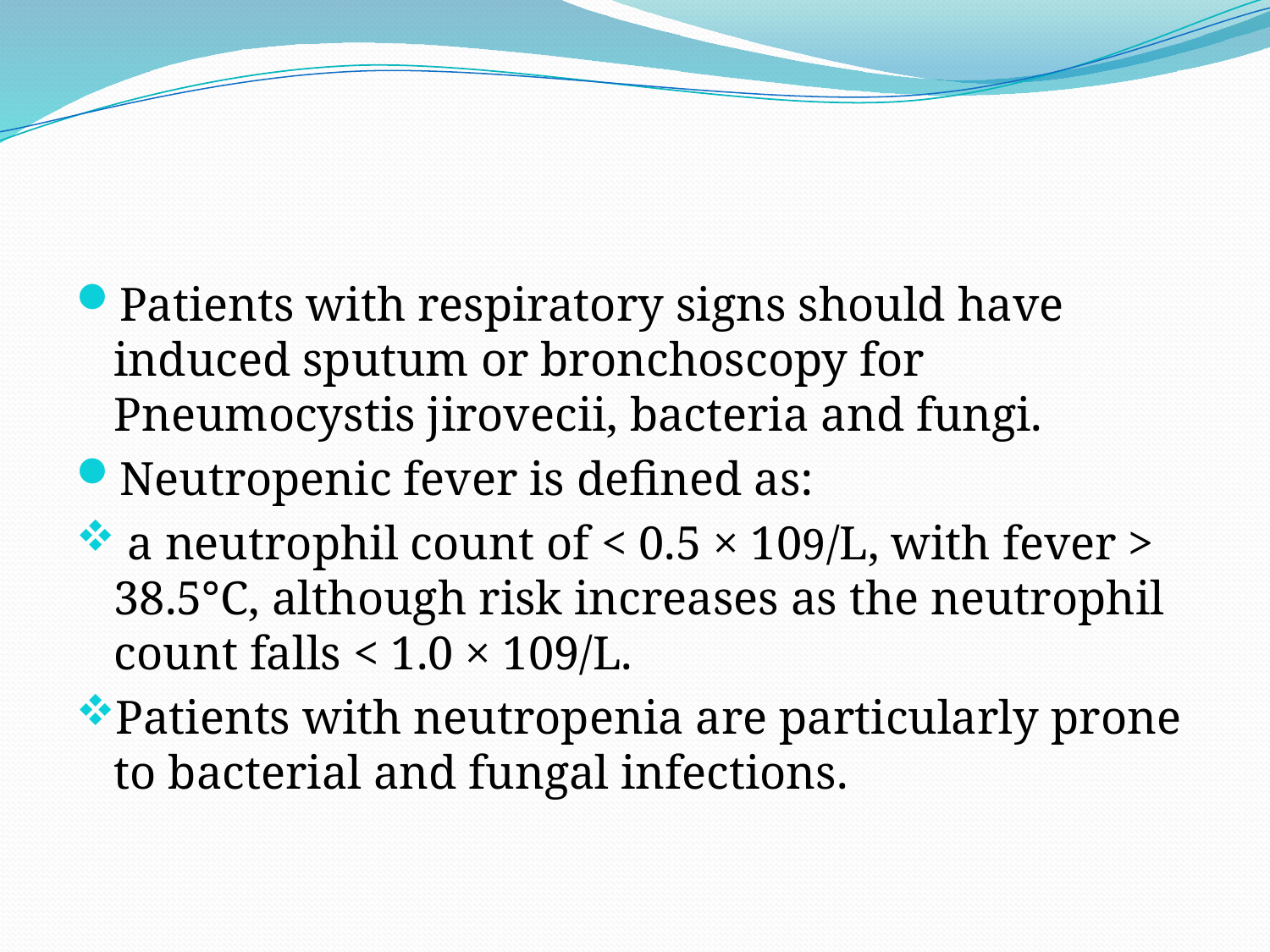

#
Patients with respiratory signs should have induced sputum or bronchoscopy for Pneumocystis jirovecii, bacteria and fungi.
Neutropenic fever is defined as:
 a neutrophil count of < 0.5 × 109/L, with fever > 38.5°C, although risk increases as the neutrophil count falls < 1.0 × 109/L.
Patients with neutropenia are particularly prone to bacterial and fungal infections.